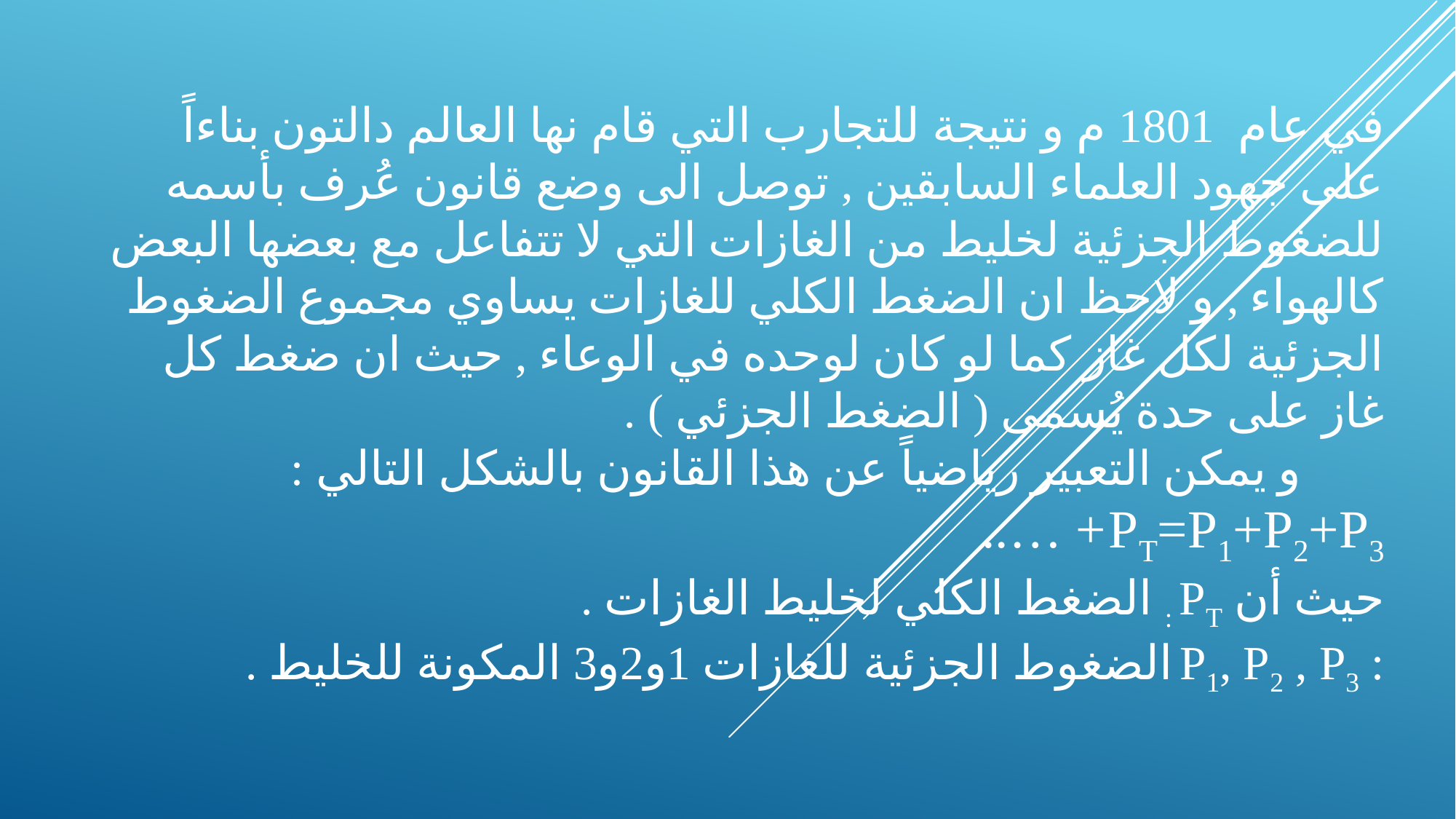

# في عام  1801 م و نتيجة للتجارب التي قام نها العالم دالتون بناءاً على جهود العلماء السابقين , توصل الى وضع قانون عُرف بأسمه للضغوط الجزئية لخليط من الغازات التي لا تتفاعل مع بعضها البعض كالهواء , و لاحظ ان الضغط الكلي للغازات يساوي مجموع الضغوط الجزئية لكل غاز كما لو كان لوحده في الوعاء , حيث ان ضغط كل غاز على حدة يُسمى ( الضغط الجزئي ) . و يمكن التعبير رياضياً عن هذا القانون بالشكل التالي : PT=P1+P2+P3+ ….. حيث أن PT : الضغط الكلي لخليط الغازات . : P1, p2 , p3 الضغوط الجزئية للغازات 1و2و3 المكونة للخليط .